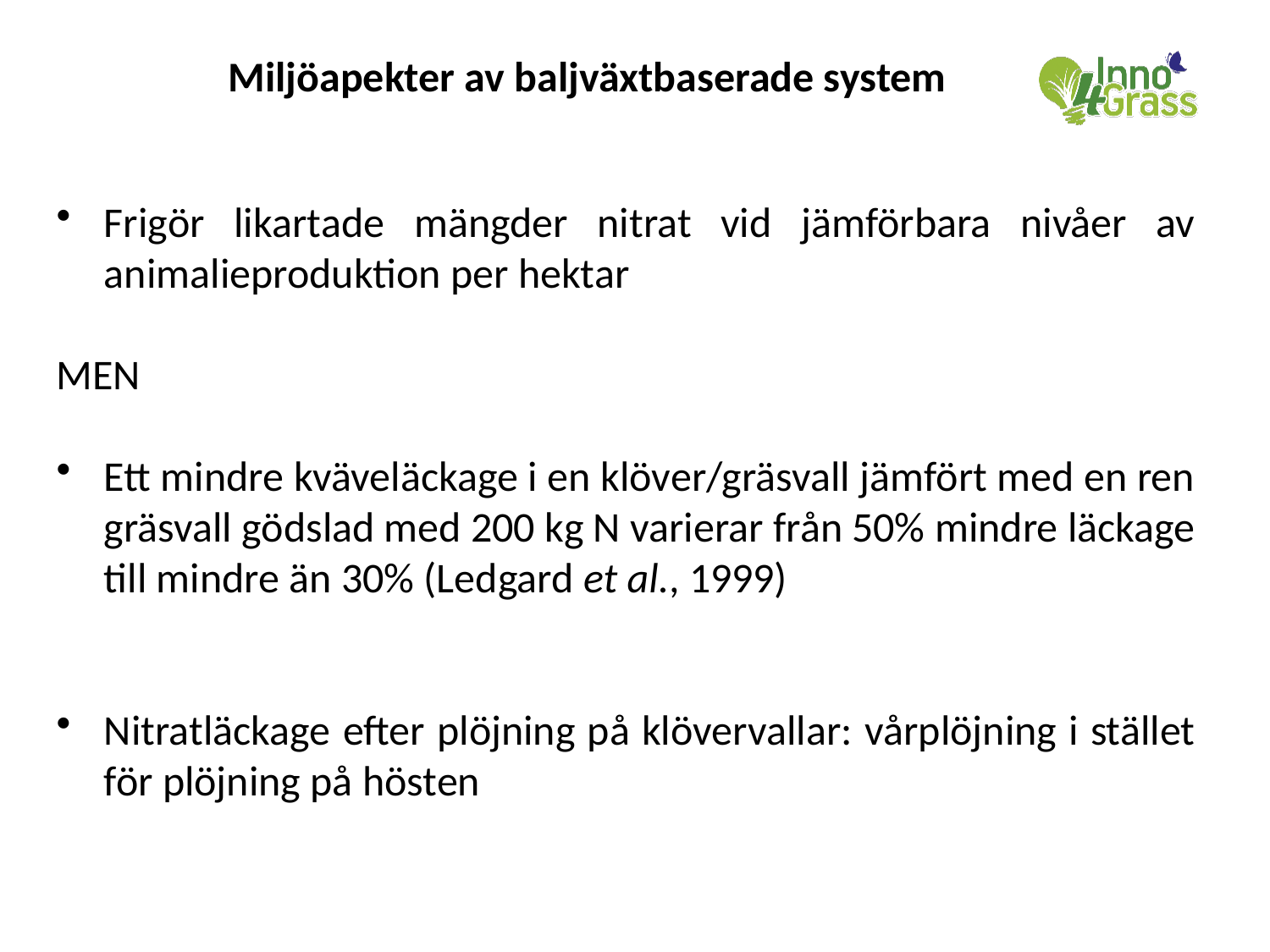

#
Miljöapekter av baljväxtbaserade system
Frigör likartade mängder nitrat vid jämförbara nivåer av animalieproduktion per hektar

MEN

Ett mindre kväveläckage i en klöver/gräsvall jämfört med en ren gräsvall gödslad med 200 kg N varierar från 50% mindre läckage till mindre än 30% (Ledgard et al., 1999)

Nitratläckage efter plöjning på klövervallar: vårplöjning i stället för plöjning på hösten